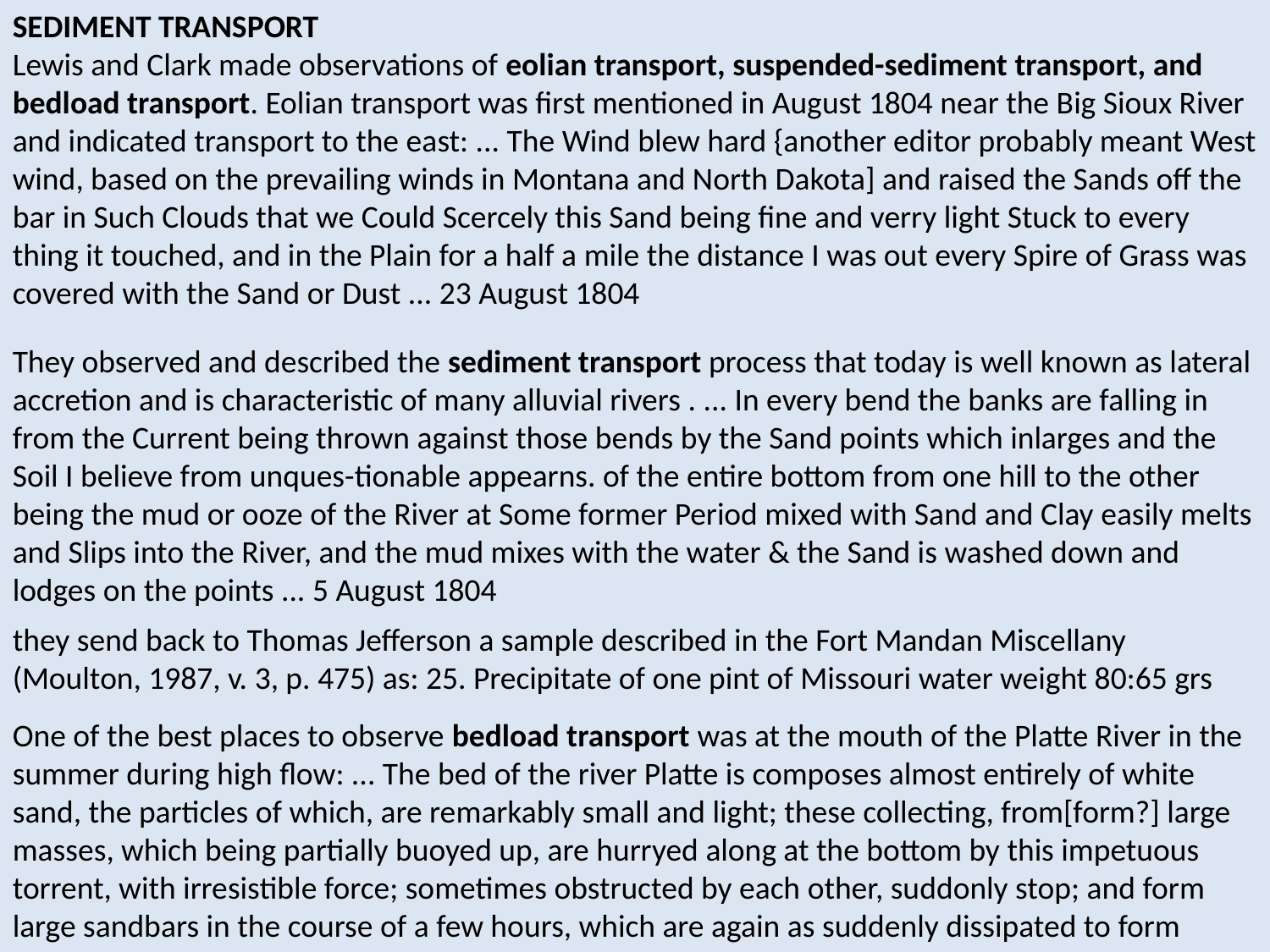

SEDIMENT TRANSPORT
Lewis and Clark made observations of eolian transport, suspended-sediment transport, and bedload transport. Eolian transport was first mentioned in August 1804 near the Big Sioux River and indicated transport to the east: ... The Wind blew hard {another editor probably meant West wind, based on the prevailing winds in Montana and North Dakota] and raised the Sands off the bar in Such Clouds that we Could Scercely this Sand being fine and verry light Stuck to every thing it touched, and in the Plain for a half a mile the distance I was out every Spire of Grass was covered with the Sand or Dust ... 23 August 1804
They observed and described the sediment transport process that today is well known as lateral accretion and is characteristic of many alluvial rivers . ... In every bend the banks are falling in from the Current being thrown against those bends by the Sand points which inlarges and the Soil I believe from unques-tionable appearns. of the entire bottom from one hill to the other being the mud or ooze of the River at Some former Period mixed with Sand and Clay easily melts and Slips into the River, and the mud mixes with the water & the Sand is washed down and lodges on the points ... 5 August 1804
they send back to Thomas Jefferson a sample described in the Fort Mandan Miscellany (Moulton, 1987, v. 3, p. 475) as: 25. Precipitate of one pint of Missouri water weight 80:65 grs
One of the best places to observe bedload transport was at the mouth of the Platte River in the summer during high flow: ... The bed of the river Platte is composes almost entirely of white sand, the particles of which, are remarkably small and light; these collecting, from[form?] large masses, which being partially buoyed up, are hurryed along at the bottom by this impetuous torrent, with irresistible force; sometimes obstructed by each other, suddonly stop; and form large sandbars in the course of a few hours, which are again as suddenly dissipated to form others, and to give place perhaps to the deepest channel of the river ... Fort Mandan Miscellany, Moulton, 1987, v. 3, p. 348.